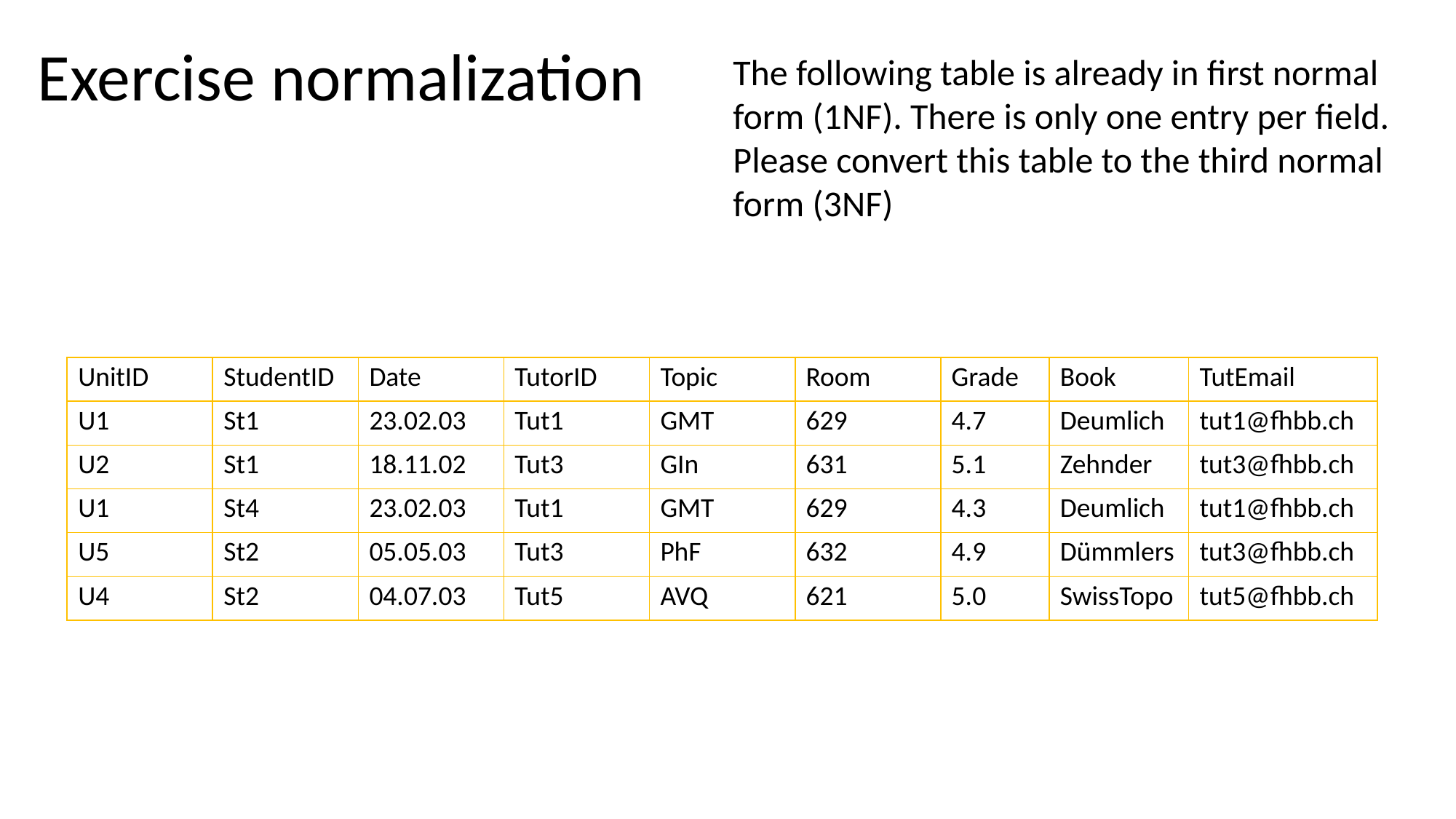

# Exercise normalization
The following table is already in first normal form (1NF). There is only one entry per field. Please convert this table to the third normal form (3NF)
| UnitID | StudentID | Date | TutorID | Topic | Room | Grade | Book | TutEmail |
| --- | --- | --- | --- | --- | --- | --- | --- | --- |
| U1 | St1 | 23.02.03 | Tut1 | GMT | 629 | 4.7 | Deumlich | tut1@fhbb.ch |
| U2 | St1 | 18.11.02 | Tut3 | GIn | 631 | 5.1 | Zehnder | tut3@fhbb.ch |
| U1 | St4 | 23.02.03 | Tut1 | GMT | 629 | 4.3 | Deumlich | tut1@fhbb.ch |
| U5 | St2 | 05.05.03 | Tut3 | PhF | 632 | 4.9 | Dümmlers | tut3@fhbb.ch |
| U4 | St2 | 04.07.03 | Tut5 | AVQ | 621 | 5.0 | SwissTopo | tut5@fhbb.ch |